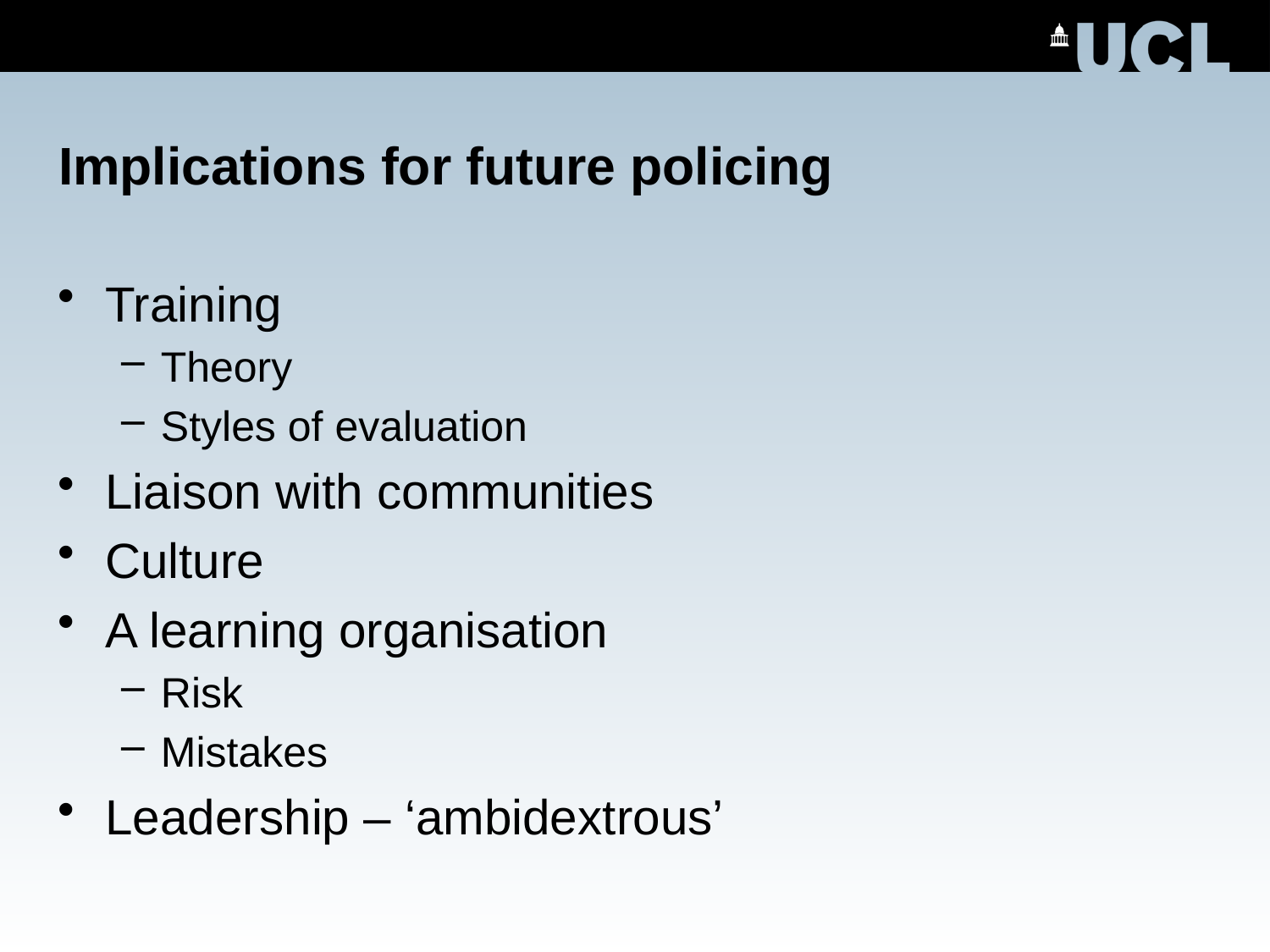

# Implications for future policing
Training
Theory
Styles of evaluation
Liaison with communities
Culture
A learning organisation
Risk
Mistakes
Leadership – ‘ambidextrous’